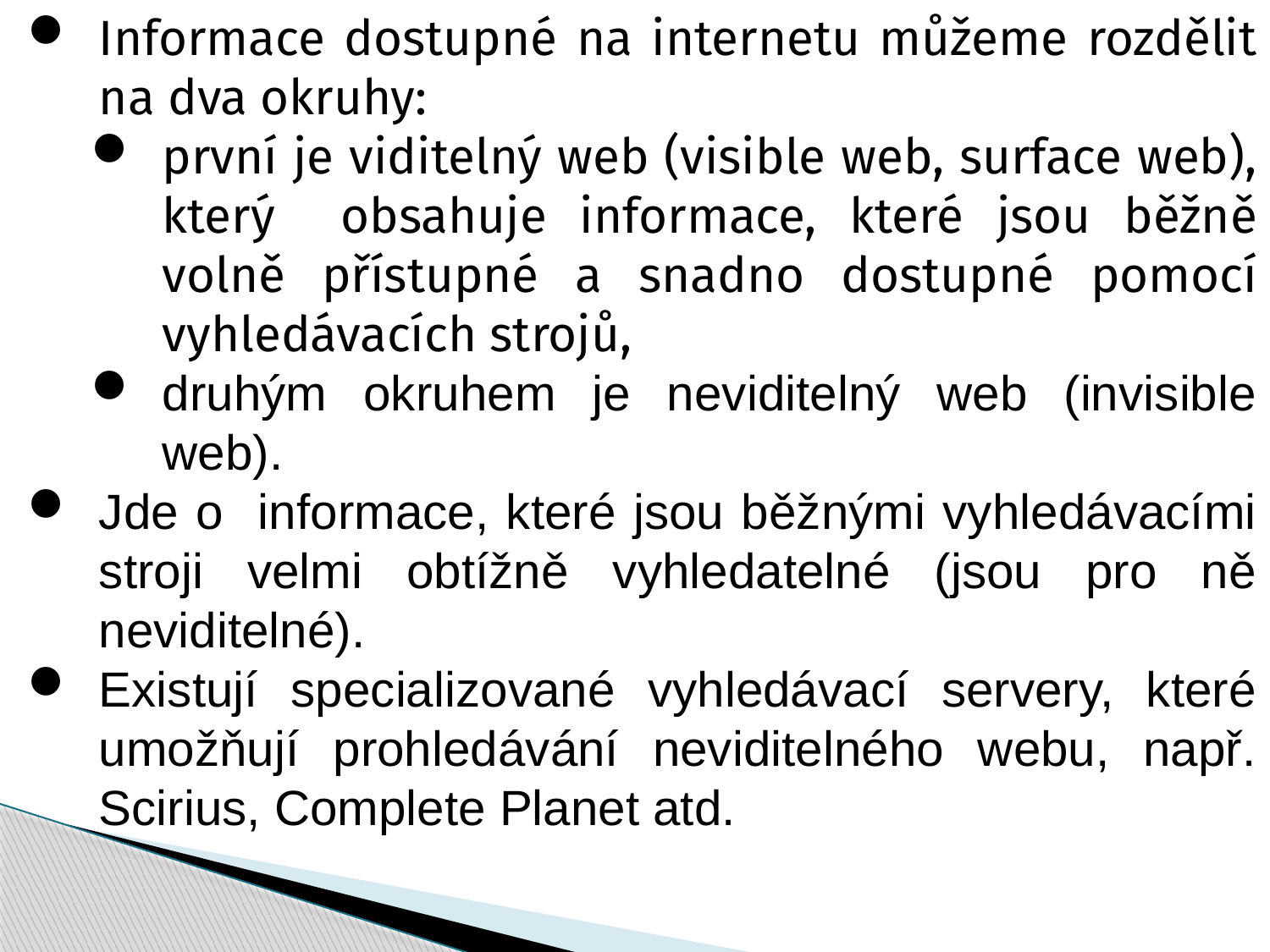

Informace dostupné na internetu můžeme rozdělit na dva okruhy:
první je viditelný web (visible web, surface web), který  obsahuje informace, které jsou běžně volně přístupné a snadno dostupné pomocí vyhledávacích strojů,
druhým okruhem je neviditelný web (invisible web).
Jde o  informace, které jsou běžnými vyhledávacími stroji velmi obtížně vyhledatelné (jsou pro ně neviditelné).
Existují specializované vyhledávací servery, které umožňují prohledávání neviditelného webu, např. Scirius, Complete Planet atd.

.